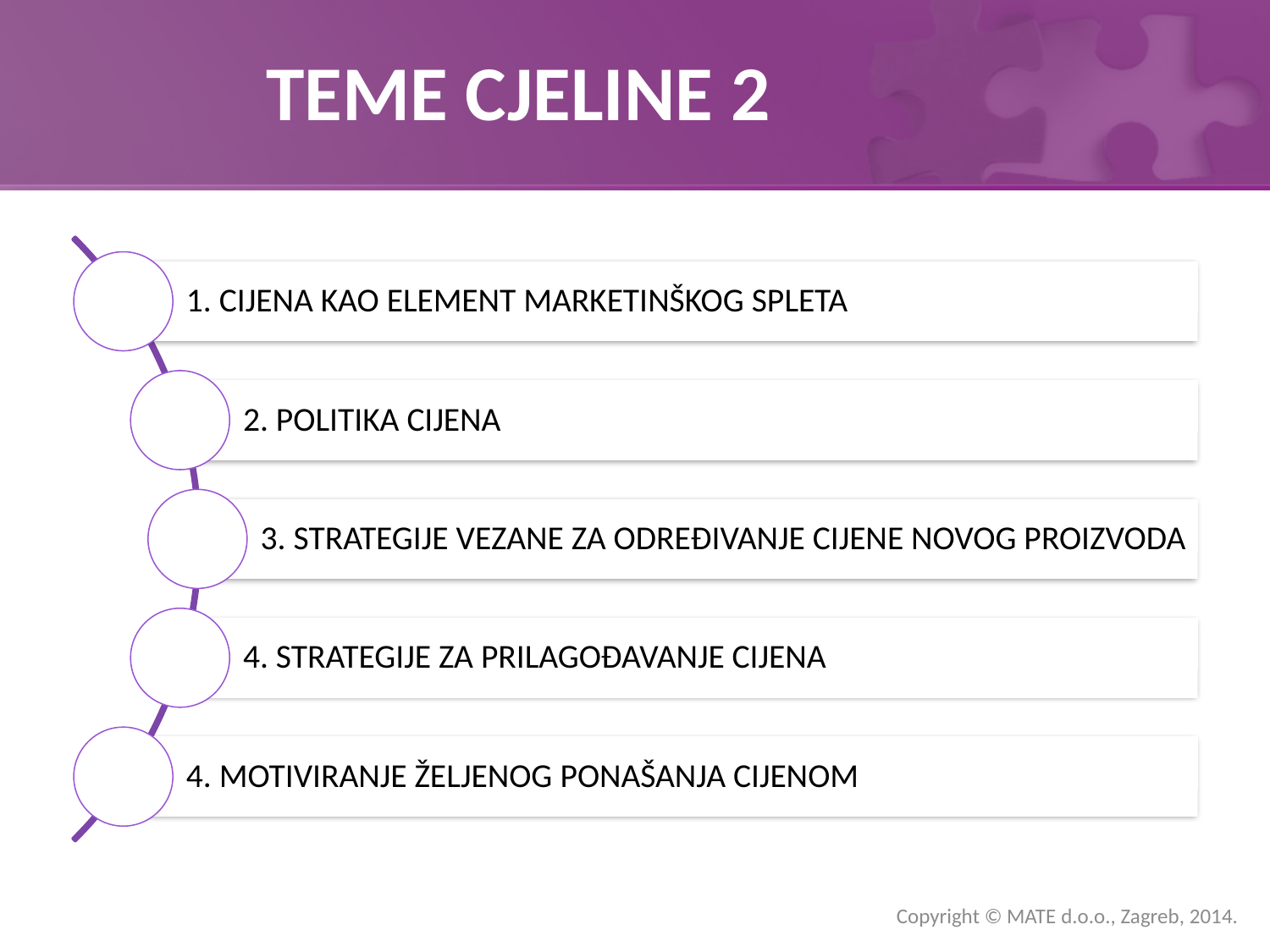

# TEME CJELINE 2
1. CIJENA KAO ELEMENT MARKETINŠKOG SPLETA
2. POLITIKA CIJENA
3. STRATEGIJE VEZANE ZA ODREĐIVANJE CIJENE NOVOG PROIZVODA
4. STRATEGIJE ZA PRILAGOĐAVANJE CIJENA
4. MOTIVIRANJE ŽELJENOG PONAŠANJA CIJENOM
Copyright © MATE d.o.o., Zagreb, 2014.